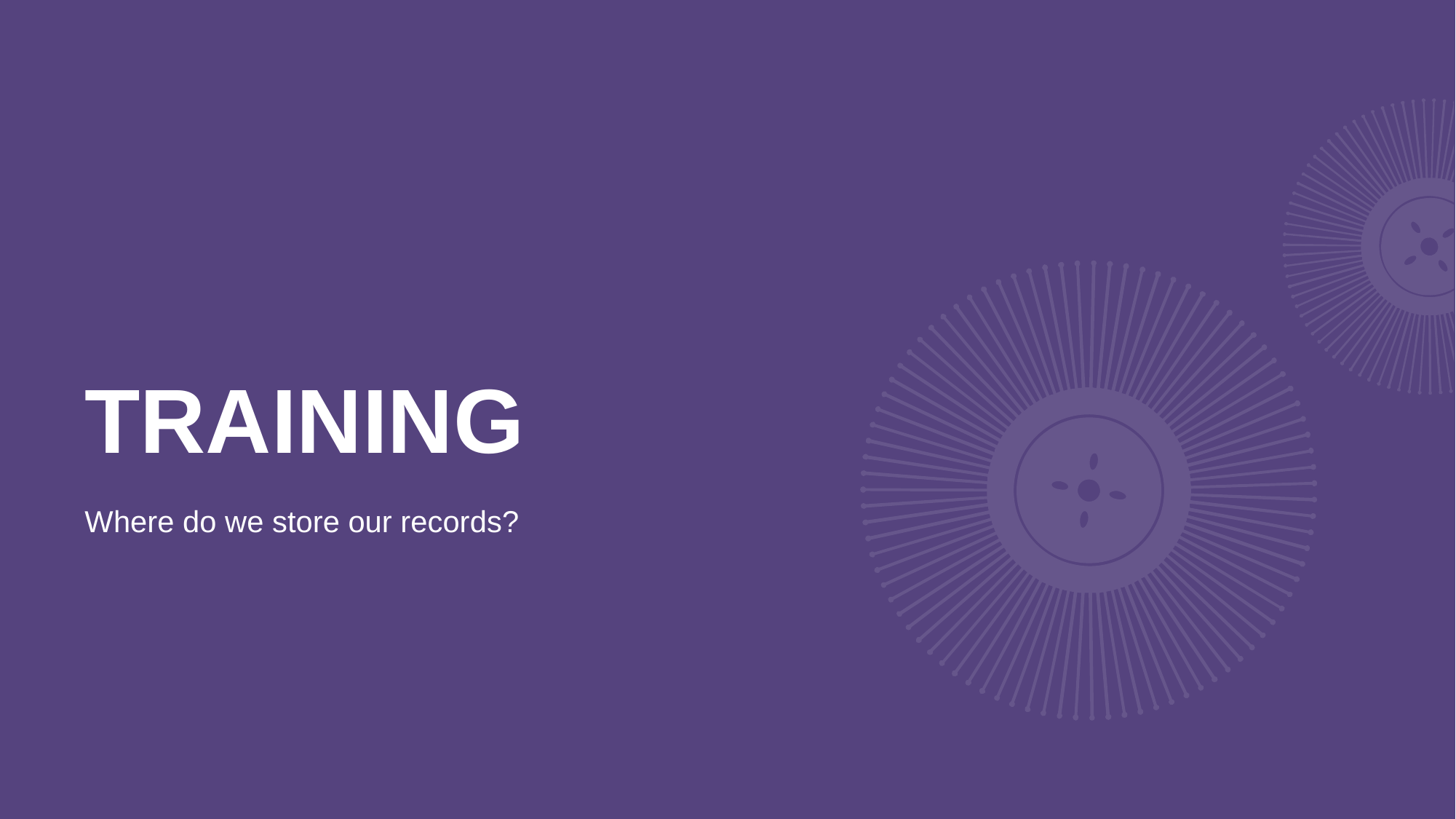

# training
Where do we store our records?